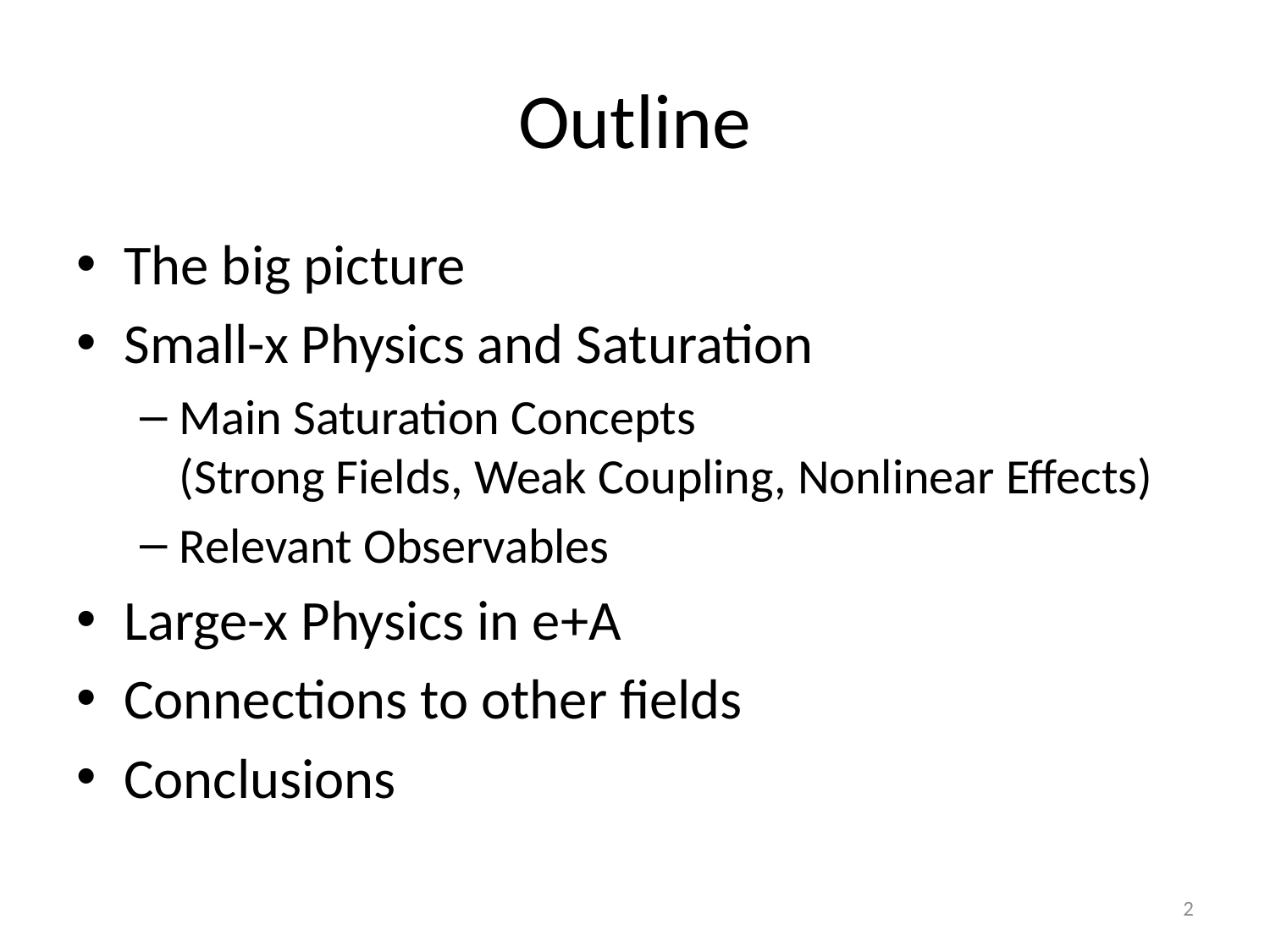

# Outline
The big picture
Small-x Physics and Saturation
Main Saturation Concepts
(Strong Fields, Weak Coupling, Nonlinear Effects)
Relevant Observables
Large-x Physics in e+A
Connections to other fields
Conclusions
2